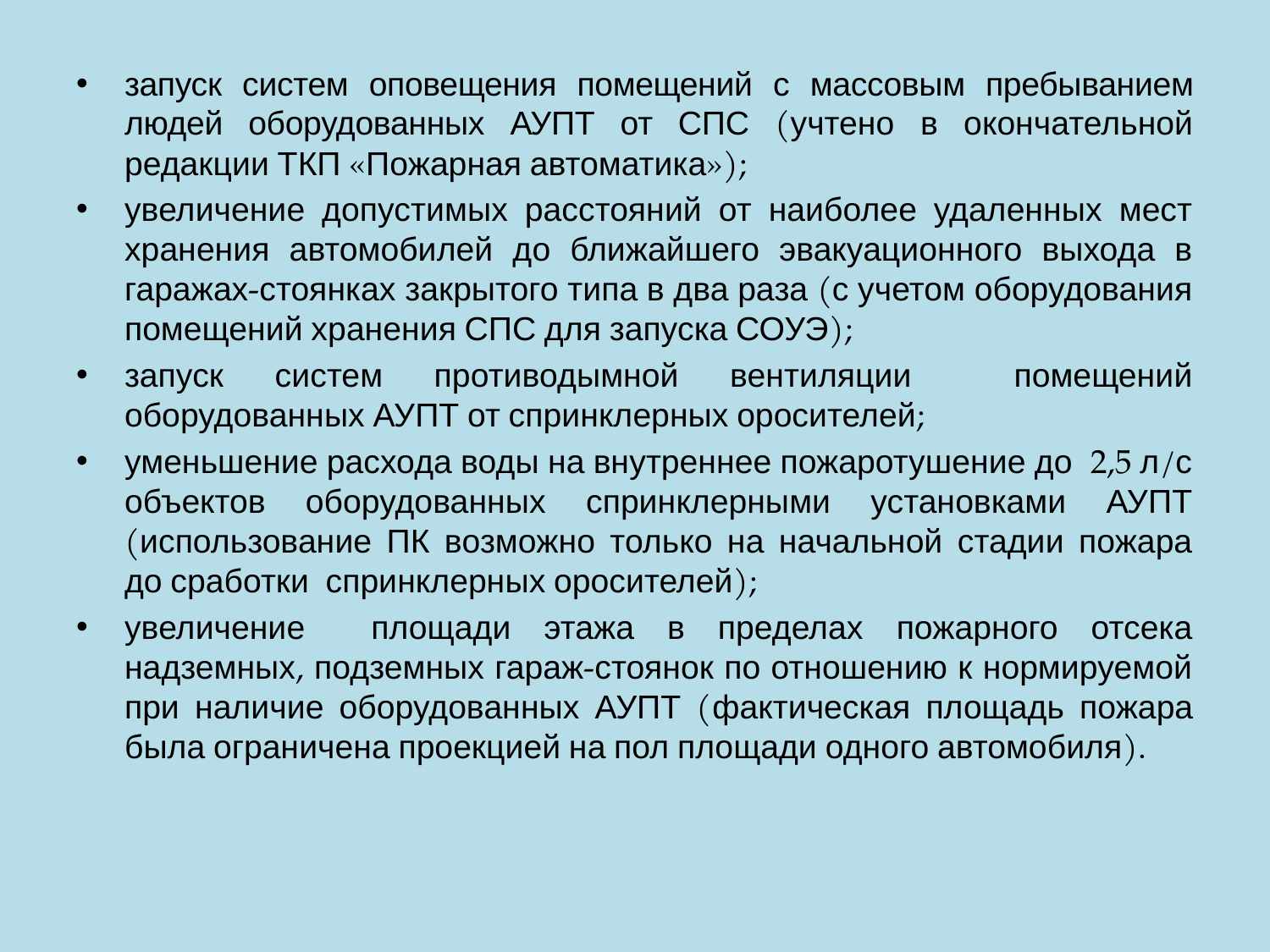

запуск систем оповещения помещений с массовым пребыванием людей оборудованных АУПТ от СПС (учтено в окончательной редакции ТКП «Пожарная автоматика»);
увеличение допустимых расстояний от наиболее удаленных мест хранения автомобилей до ближайшего эвакуационного выхода в гаражах-стоянках закрытого типа в два раза (с учетом оборудования помещений хранения СПС для запуска СОУЭ);
запуск систем противодымной вентиляции  помещений оборудованных АУПТ от спринклерных оросителей;
уменьшение расхода воды на внутреннее пожаротушение до  2,5 л/с объектов оборудованных спринклерными установками АУПТ (использование ПК возможно только на начальной стадии пожара до сработки  спринклерных оросителей);
увеличение  площади этажа в пределах пожарного отсека надземных, подземных гараж-стоянок по отношению к нормируемой при наличие оборудованных АУПТ (фактическая площадь пожара была ограничена проекцией на пол площади одного автомобиля).